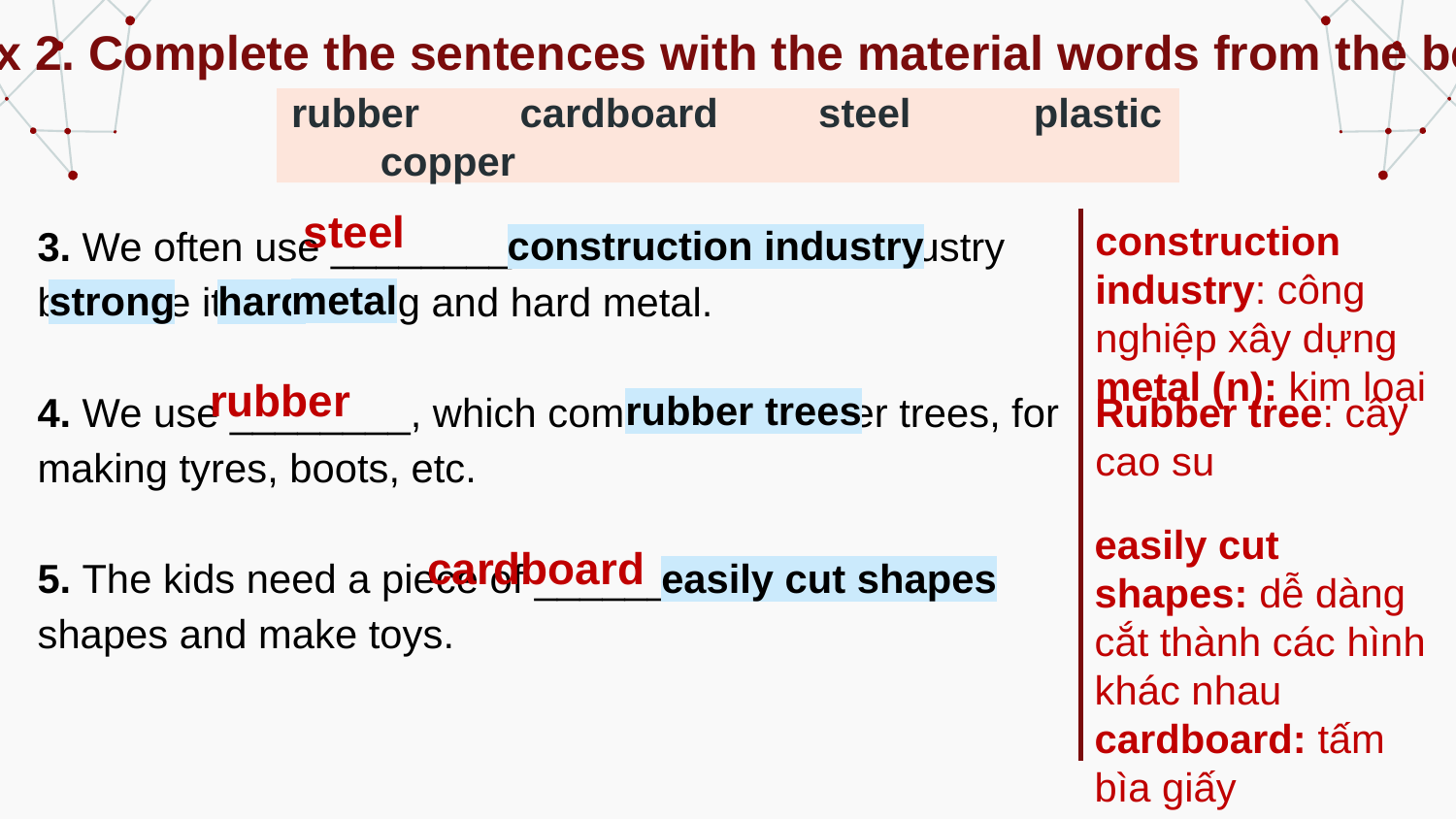

Ex 2. Complete the sentences with the material words from the box.
rubber         cardboard         steel           plastic         copper
steel
3. We often use ________ in the construction industry because it is a strong and hard metal.
4. We use ________, which comes from rubber trees, for making tyres, boots, etc.
5. The kids need a piece of __________ to easily cut shapes and make toys.
construction industry: công nghiệp xây dựng
metal (n): kim loại
construction industry
metal
strong
hard
rubber
rubber trees
Rubber tree: cây cao su
easily cut shapes: dễ dàng cắt thành các hình khác nhau
cardboard: tấm bìa giấy
cardboard
easily cut shapes